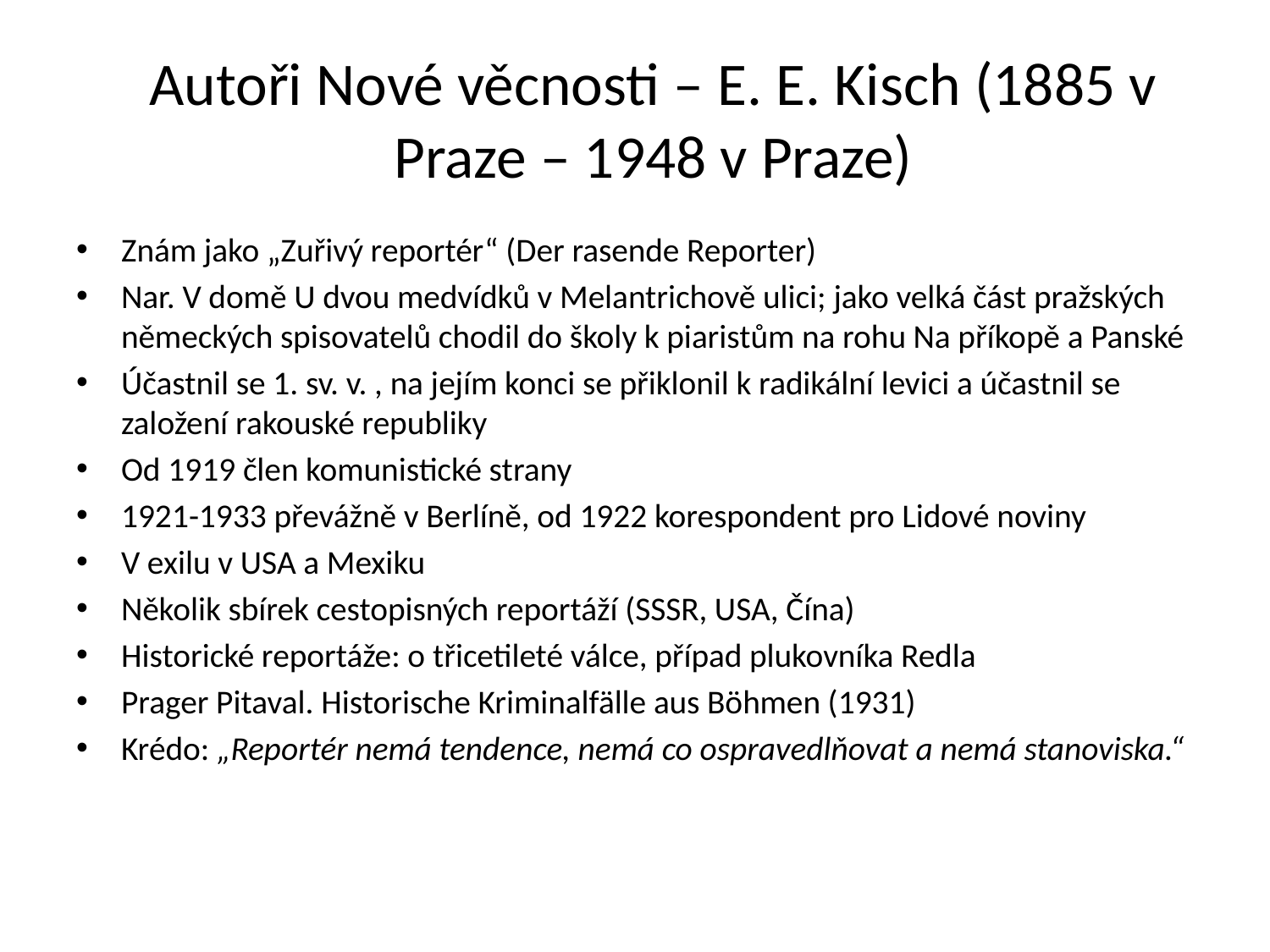

# Autoři Nové věcnosti – E. E. Kisch (1885 v Praze – 1948 v Praze)
Znám jako „Zuřivý reportér“ (Der rasende Reporter)
Nar. V domě U dvou medvídků v Melantrichově ulici; jako velká část pražských německých spisovatelů chodil do školy k piaristům na rohu Na příkopě a Panské
Účastnil se 1. sv. v. , na jejím konci se přiklonil k radikální levici a účastnil se založení rakouské republiky
Od 1919 člen komunistické strany
1921-1933 převážně v Berlíně, od 1922 korespondent pro Lidové noviny
V exilu v USA a Mexiku
Několik sbírek cestopisných reportáží (SSSR, USA, Čína)
Historické reportáže: o třicetileté válce, případ plukovníka Redla
Prager Pitaval. Historische Kriminalfälle aus Böhmen (1931)
Krédo: „Reportér nemá tendence, nemá co ospravedlňovat a nemá stanoviska.“